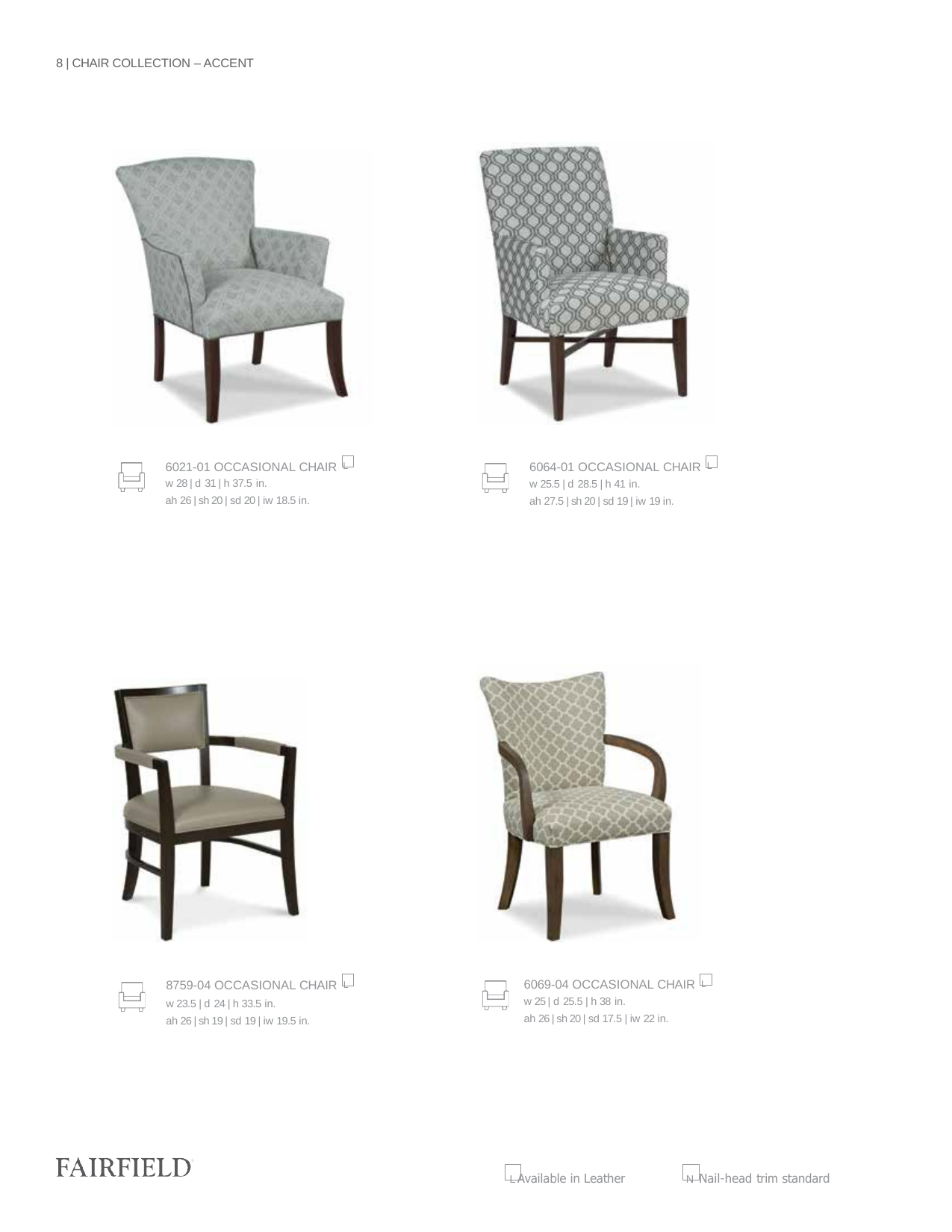

8 | CHAIR COLLECTION – ACCENT

6021-01 OCCASIONAL CHAIR L
w 28 | d 31 | h 37.5 in.
ah 26 | sh 20 | sd 20 | iw 18.5 in.
6064-01 OCCASIONAL CHAIR L
w 25.5 | d 28.5 | h 41 in.
ah 27.5 | sh 20 | sd 19 | iw 19 in.

8759-04 OCCASIONAL CHAIR L
w 23.5 | d 24 | h 33.5 in.
ah 26 | sh 19 | sd 19 | iw 19.5 in.
6069-04 OCCASIONAL CHAIR L
w 25 | d 25.5 | h 38 in.
ah 26 | sh 20 | sd 17.5 | iw 22 in.

L Available in Leather
N Nail-head trim standard